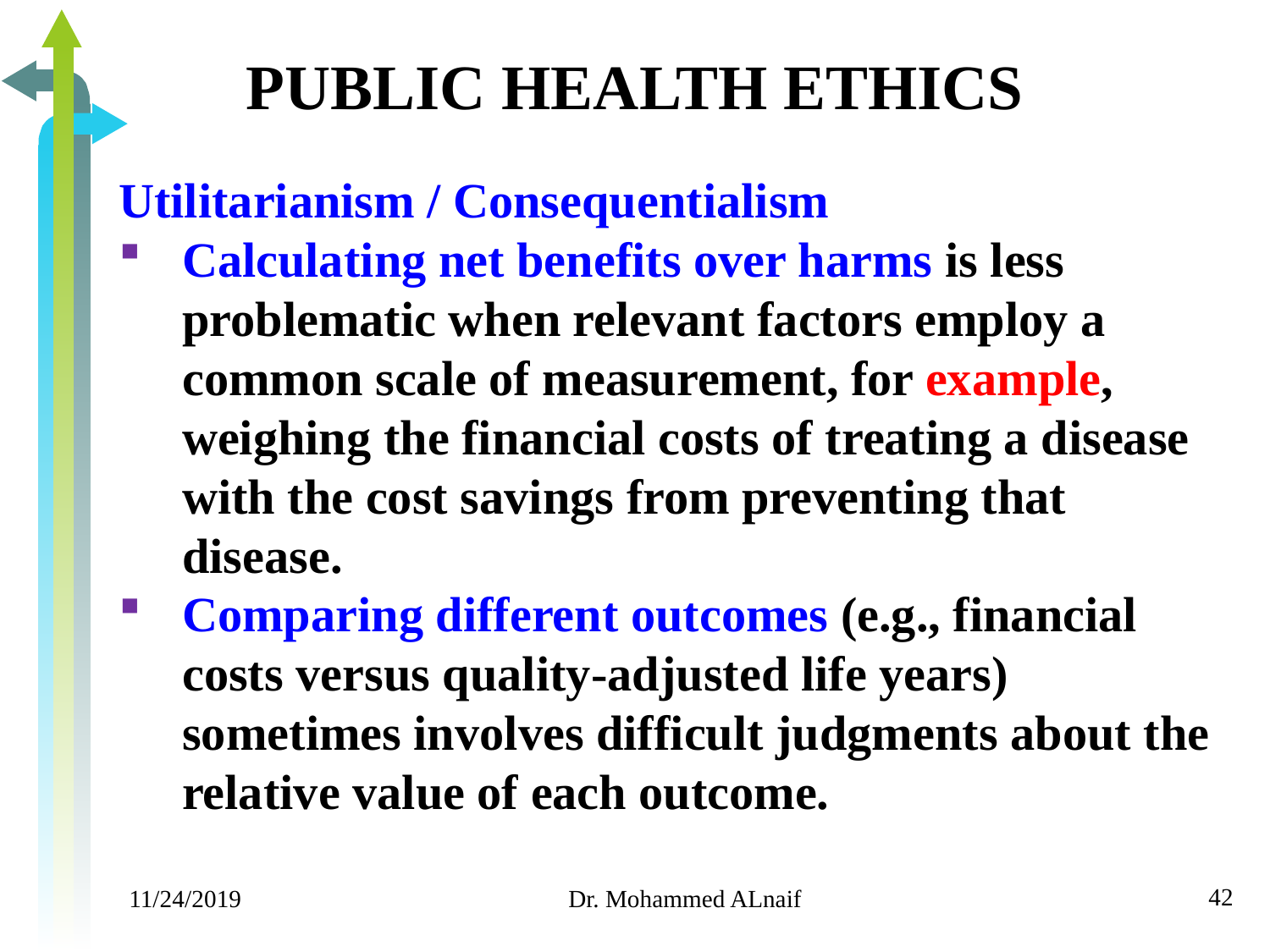

# PUBLIC HEALTH ETHICS
Utilitarianism / Consequentialism
Calculating net benefits over harms is less problematic when relevant factors employ a common scale of measurement, for example, weighing the financial costs of treating a disease with the cost savings from preventing that disease.
Comparing different outcomes (e.g., financial costs versus quality-adjusted life years) sometimes involves difficult judgments about the relative value of each outcome.
42
11/24/2019
Dr. Mohammed ALnaif